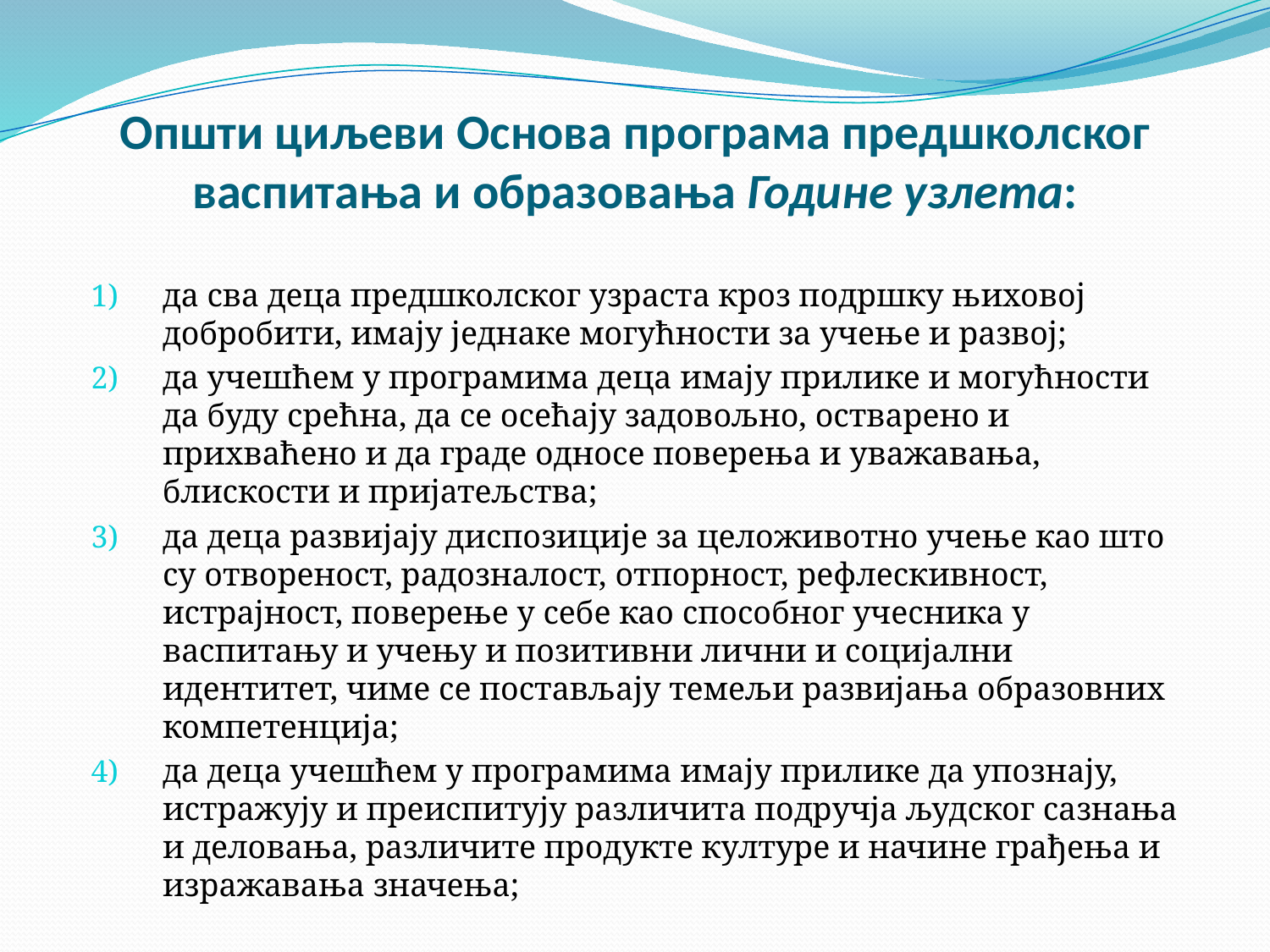

# Општи циљеви Основа програма предшколског васпитања и образовања Године узлета:
да сва деца предшколског узраста кроз подршку њиховој добробити, имају једнаке могућности за учење и развој;
да учешћем у програмима деца имају прилике и могућности да буду срећна, да се осећају задовољно, остварено и прихваћено и да граде односе поверења и уважавања, блискости и пријатељства;
да деца развијају диспозиције за целоживотно учење као што су отвореност, радозналост, отпорност, рефлескивност, истрајност, поверење у себе као способног учесника у васпитању и учењу и позитивни лични и социјални идентитет, чиме се постављају темељи развијања образовних компетенција;
да деца учешћем у програмима имају прилике да упознају, истражују и преиспитују различита подручја људског сазнања и деловања, различите продукте културе и начине грађења и изражавања значења;